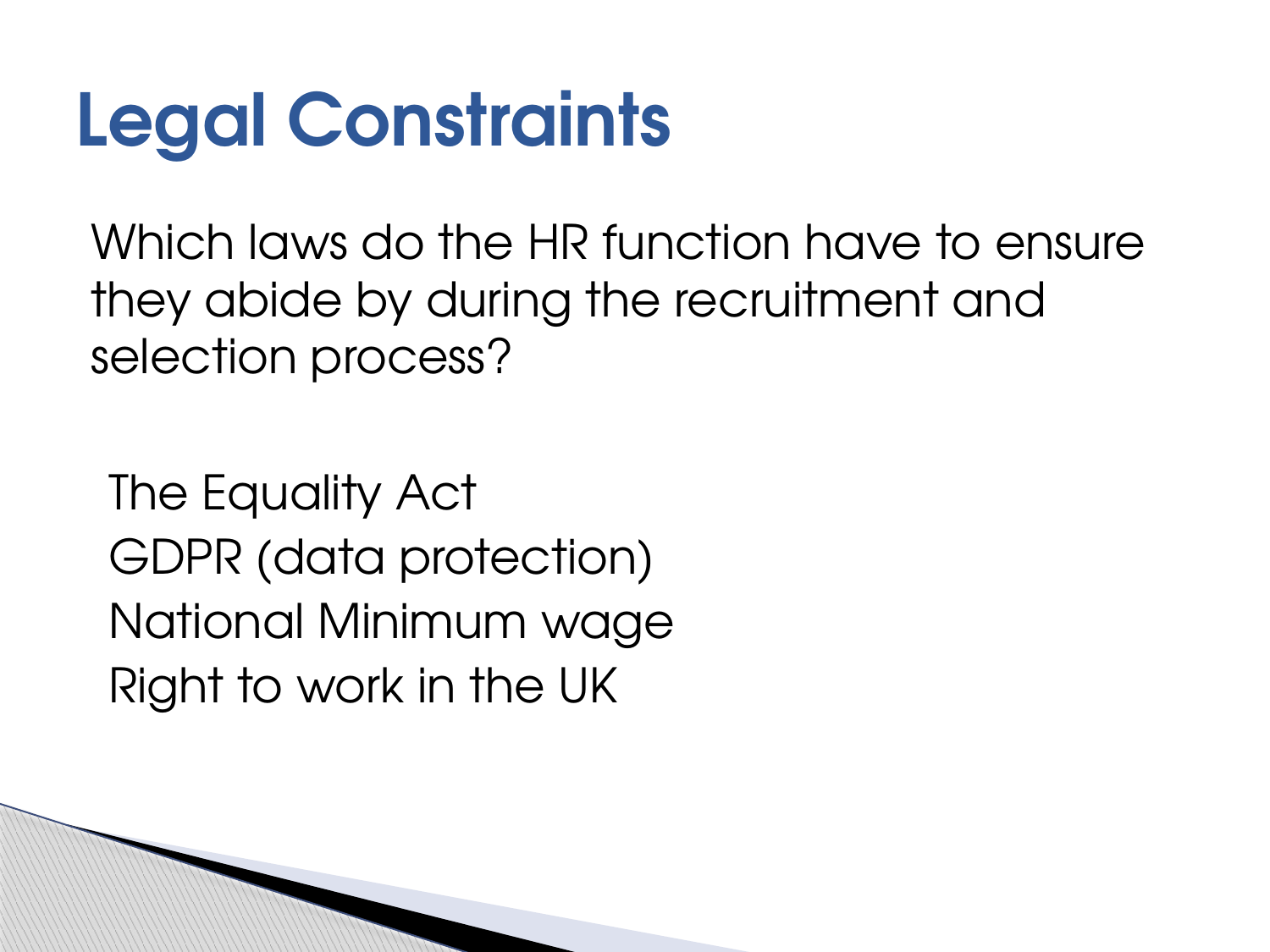

# Legal Constraints
Which laws do the HR function have to ensure they abide by during the recruitment and selection process?

The Equality Act
GDPR (data protection)
National Minimum wage
Right to work in the UK